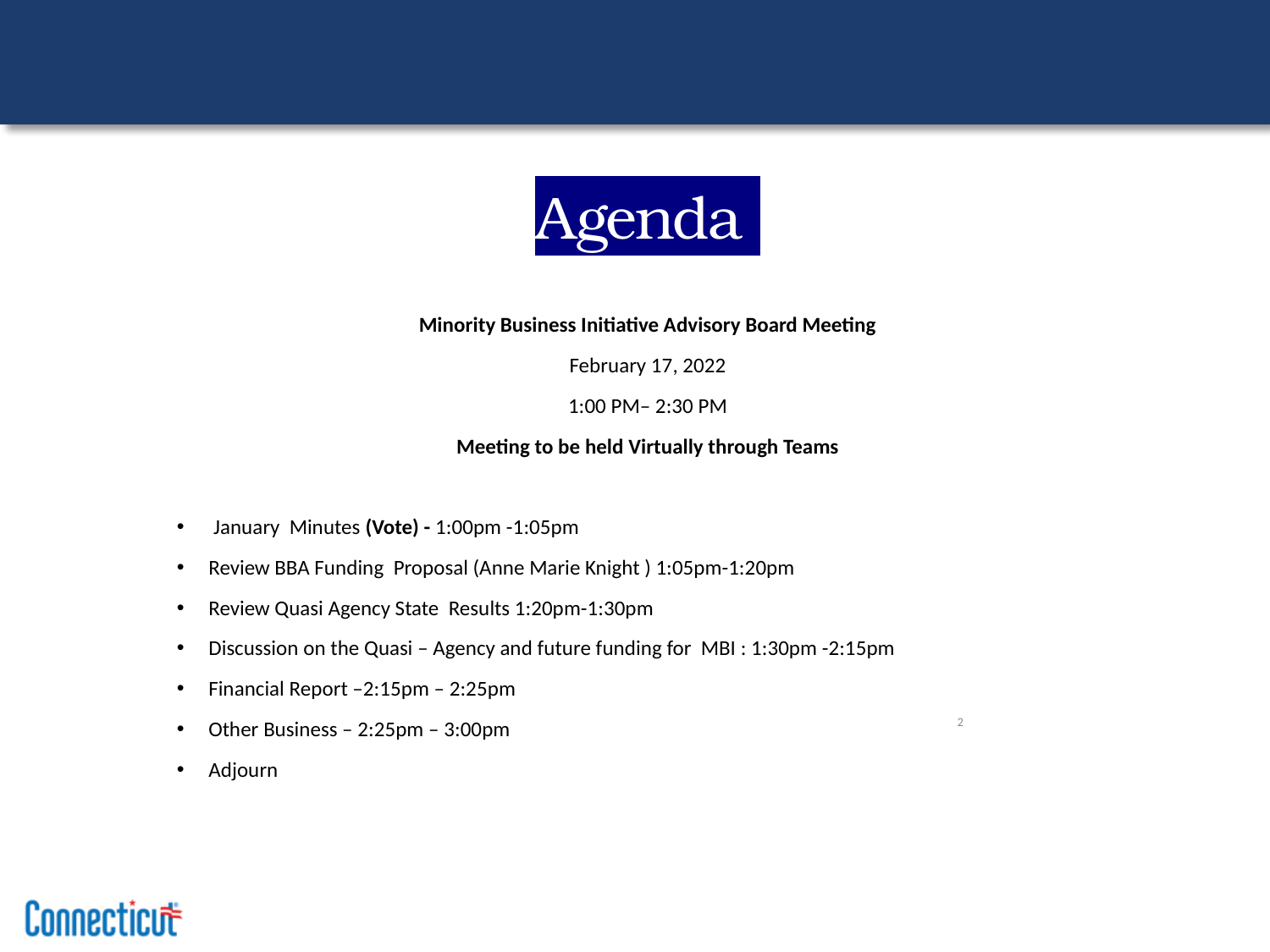

Agenda

Minority Business Initiative Advisory Board Meeting
February 17, 2022
1:00 PM– 2:30 PM
Meeting to be held Virtually through Teams

 January  Minutes (Vote) - 1:00pm -1:05pm
Review BBA Funding  Proposal (Anne Marie Knight ) 1:05pm-1:20pm
Review Quasi Agency State  Results 1:20pm-1:30pm
Discussion on the Quasi – Agency and future funding for  MBI : 1:30pm -2:15pm
Financial Report –2:15pm – 2:25pm
Other Business – 2:25pm – 3:00pm
Adjourn

1
2